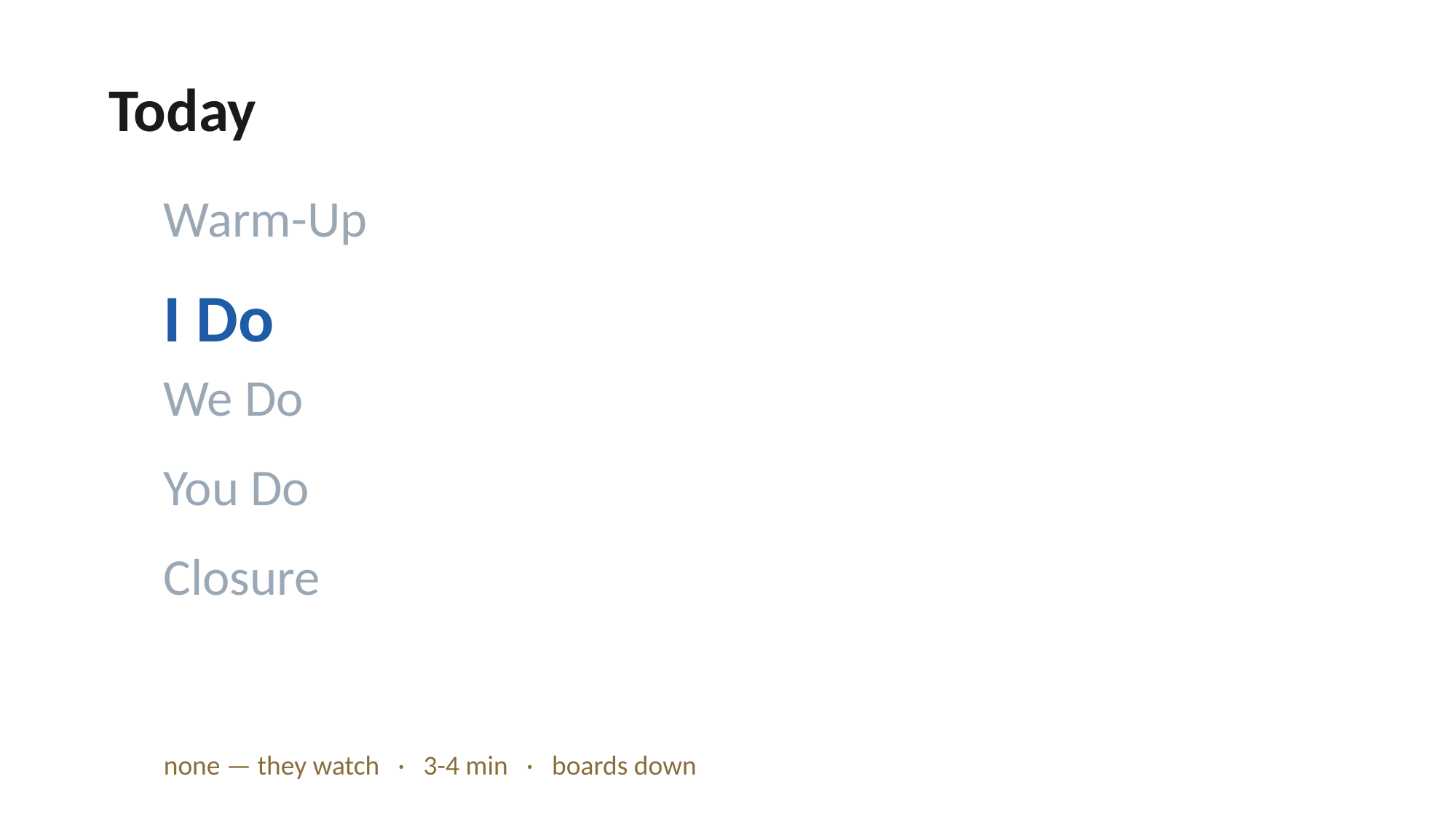

Today
Warm-Up
I Do
We Do
You Do
Closure
none — they watch   ·   3-4 min   ·   boards down